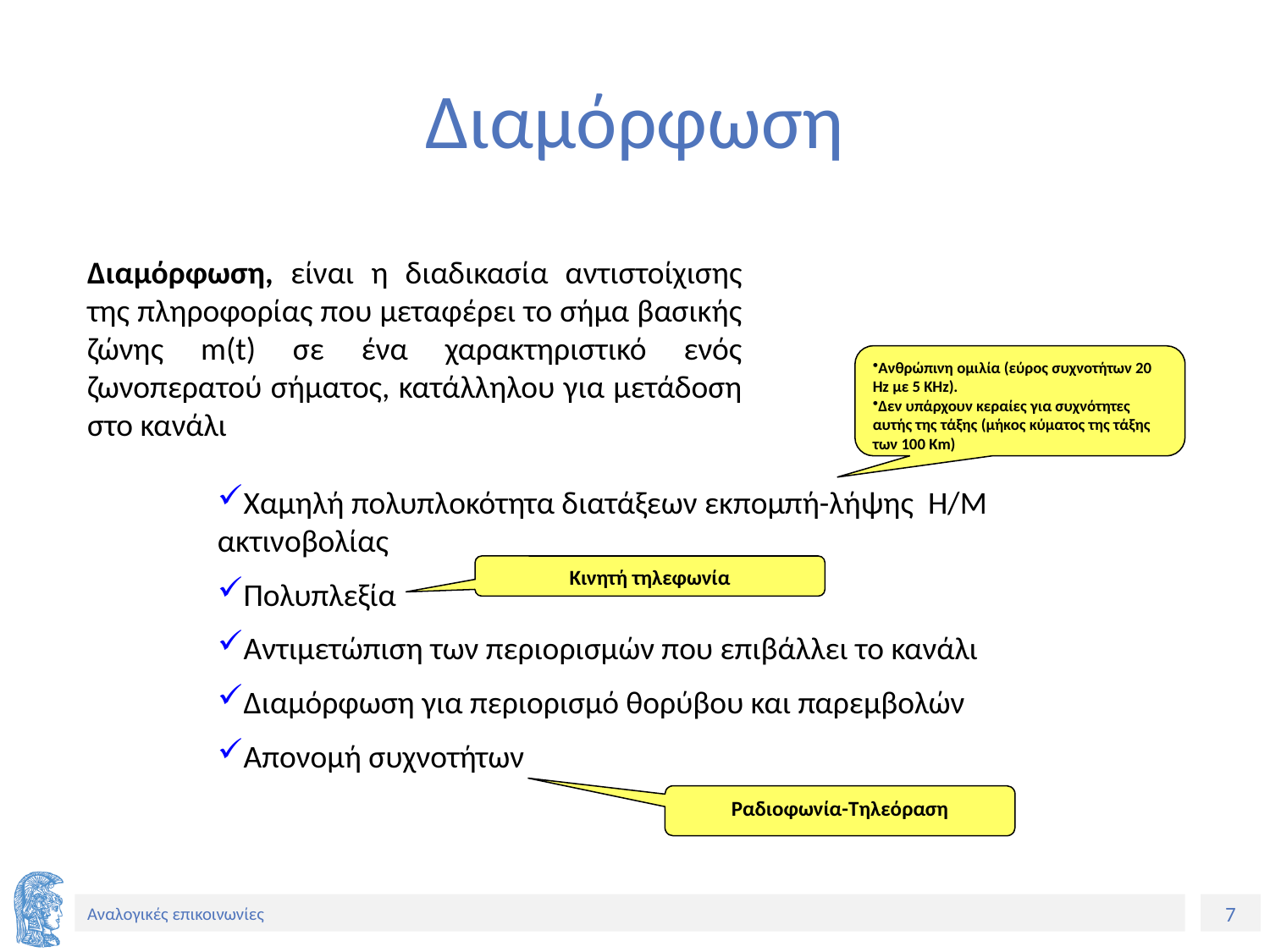

# Διαμόρφωση
Διαμόρφωση, είναι η διαδικασία αντιστοίχισης της πληροφορίας που μεταφέρει το σήμα βασικής ζώνης m(t) σε ένα χαρακτηριστικό ενός ζωνοπερατού σήματος, κατάλληλου για μετάδοση στο κανάλι
Ανθρώπινη ομιλία (εύρος συχνοτήτων 20 Hz με 5 KHz).
Δεν υπάρχουν κεραίες για συχνότητες αυτής της τάξης (μήκος κύματος της τάξης των 100 Κm)
Χαμηλή πολυπλοκότητα διατάξεων εκπομπή-λήψης  Η/Μ ακτινοβολίας
Πολυπλεξία
Αντιμετώπιση των περιορισμών που επιβάλλει το κανάλι
Διαμόρφωση για περιορισμό θορύβου και παρεμβολών
Απονομή συχνοτήτων
Κινητή τηλεφωνία
Ραδιοφωνία-Τηλεόραση